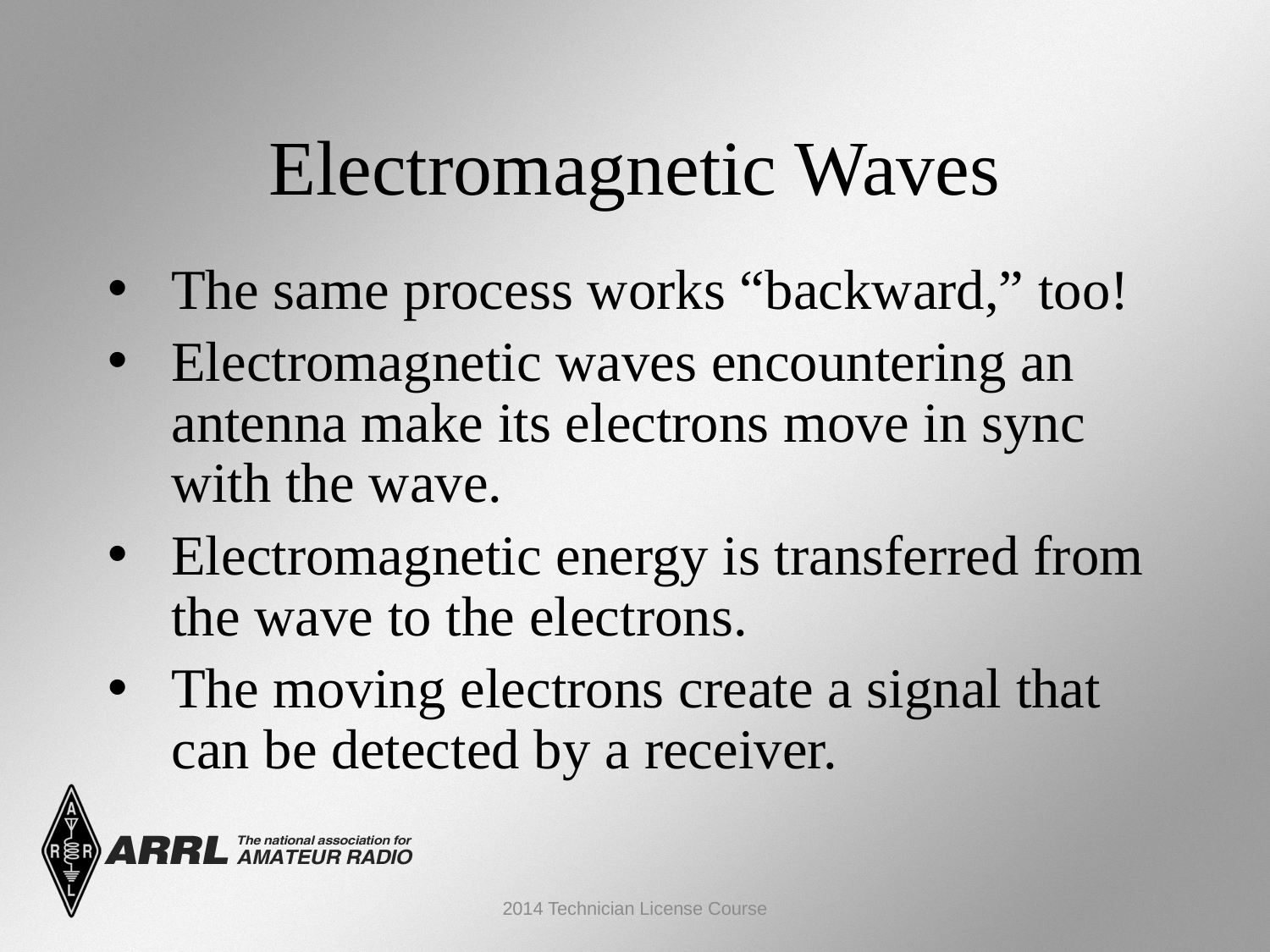

Electromagnetic Waves
The same process works “backward,” too!
Electromagnetic waves encountering an antenna make its electrons move in sync with the wave.
Electromagnetic energy is transferred from the wave to the electrons.
The moving electrons create a signal that can be detected by a receiver.

2014 Technician License Course